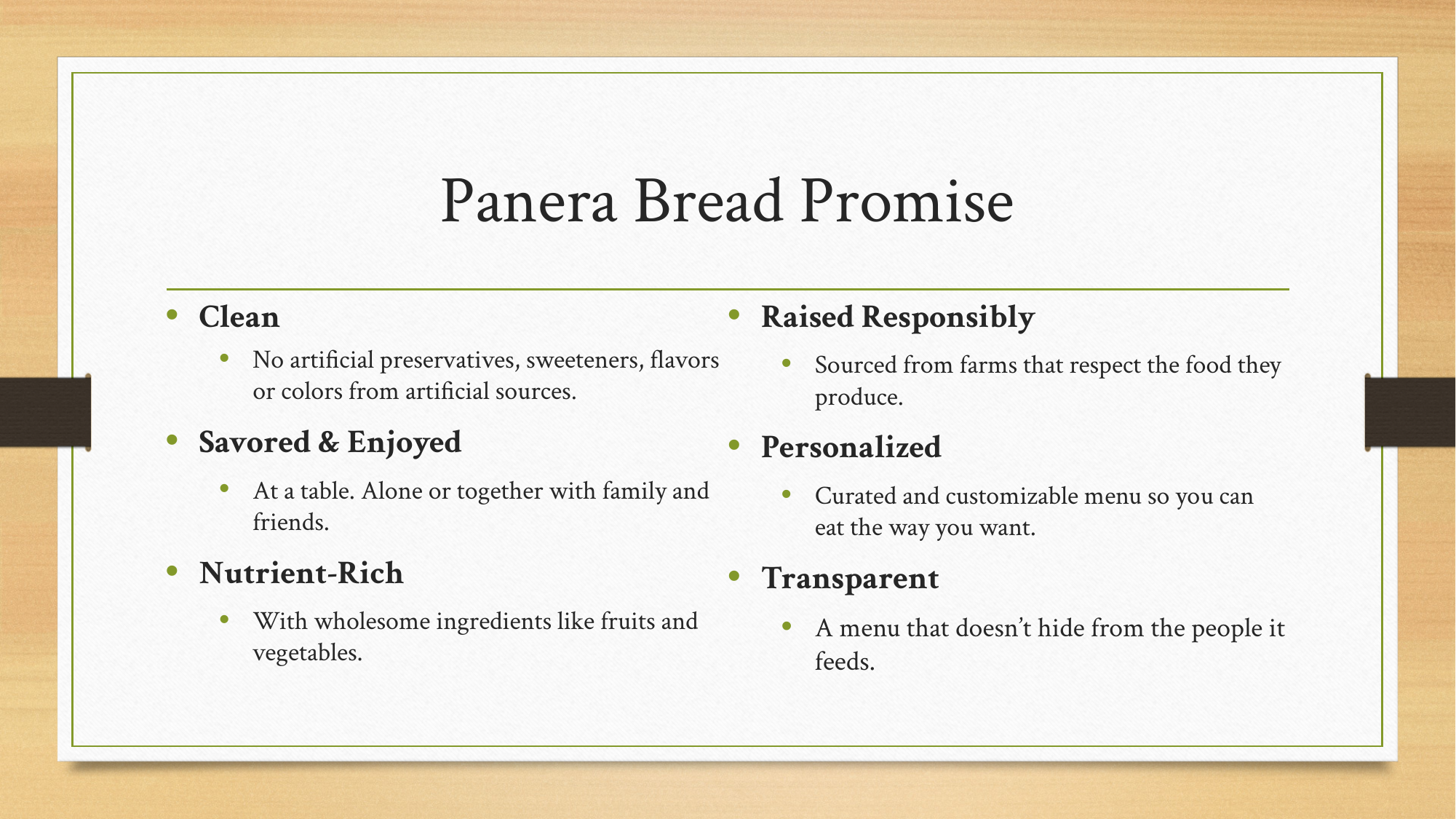

# Panera Bread Promise
Clean
No artificial preservatives, sweeteners, flavors or colors from artificial sources.
Savored & Enjoyed
At a table. Alone or together with family and friends.
Nutrient-Rich
With wholesome ingredients like fruits and vegetables.

Raised Responsibly
Sourced from farms that respect the food they produce.
Personalized
Curated and customizable menu so you can eat the way you want.
Transparent
A menu that doesn’t hide from the people it feeds.